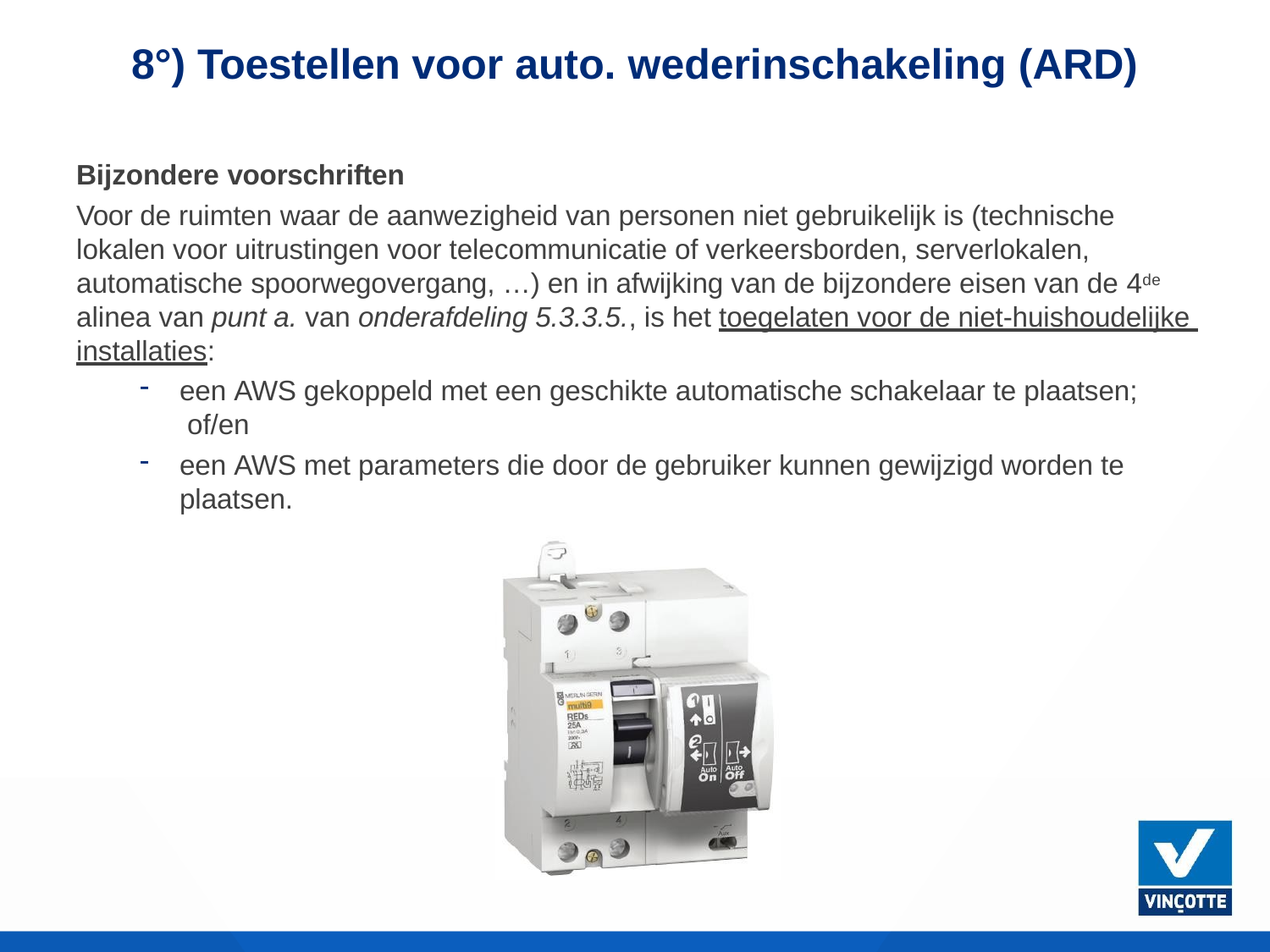

# 8°) Toestellen voor auto. wederinschakeling (ARD)
Bijzondere voorschriften
Voor de ruimten waar de aanwezigheid van personen niet gebruikelijk is (technische  lokalen voor uitrustingen voor telecommunicatie of verkeersborden, serverlokalen,  automatische spoorwegovergang, …) en in afwijking van de bijzondere eisen van de 4de  alinea van punt a. van onderafdeling 5.3.3.5., is het toegelaten voor de niet-huishoudelijke  installaties:
een AWS gekoppeld met een geschikte automatische schakelaar te plaatsen;  of/en
een AWS met parameters die door de gebruiker kunnen gewijzigd worden te  plaatsen.